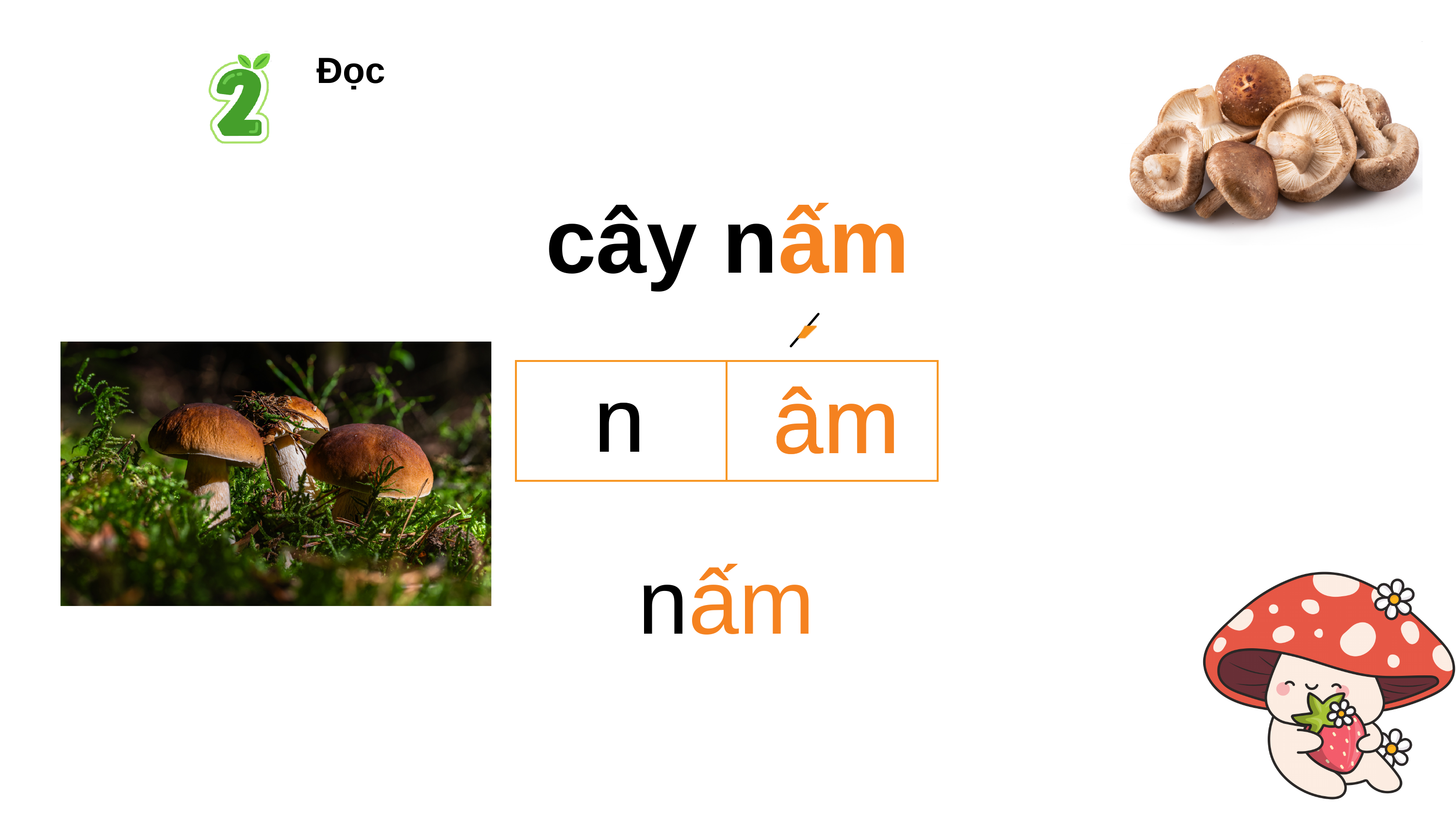

Đọc

cây nấm

n
n
|  |  |
| --- | --- |
âm
â
âm
m
nấm